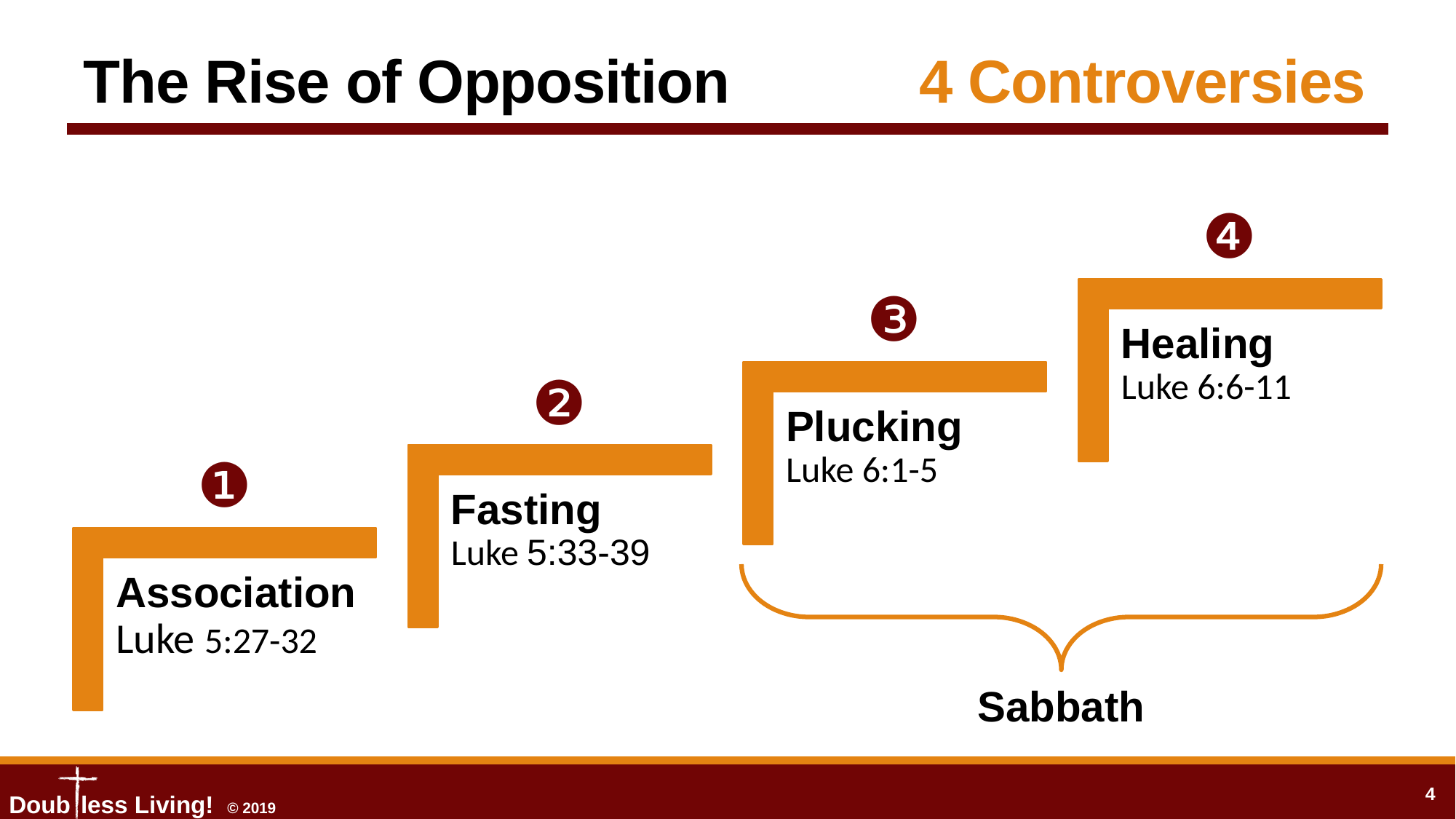

# The Rise of Opposition	4 Controversies
❹

❸

Healing
Luke 6:6-11
❷

Plucking
Luke 6:1-5
❶

Fasting
Luke 5:33-39
Association
Luke 5:27-32
Sabbath
4